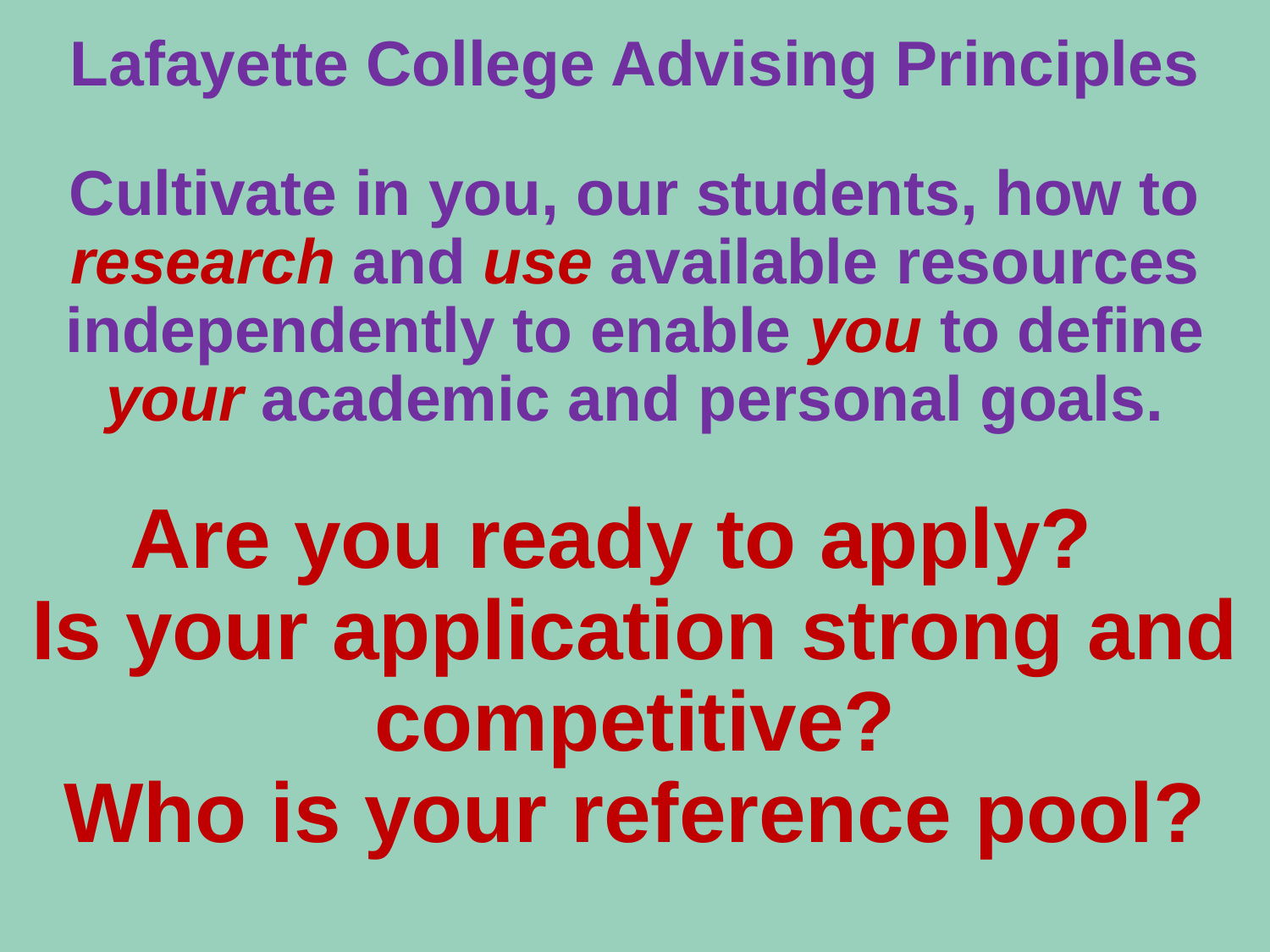

# Lafayette College Advising Principles Cultivate in you, our students, how to research and use available resources independently to enable you to define your academic and personal goals. Are you ready to apply? Is your application strong and competitive? Who is your reference pool?